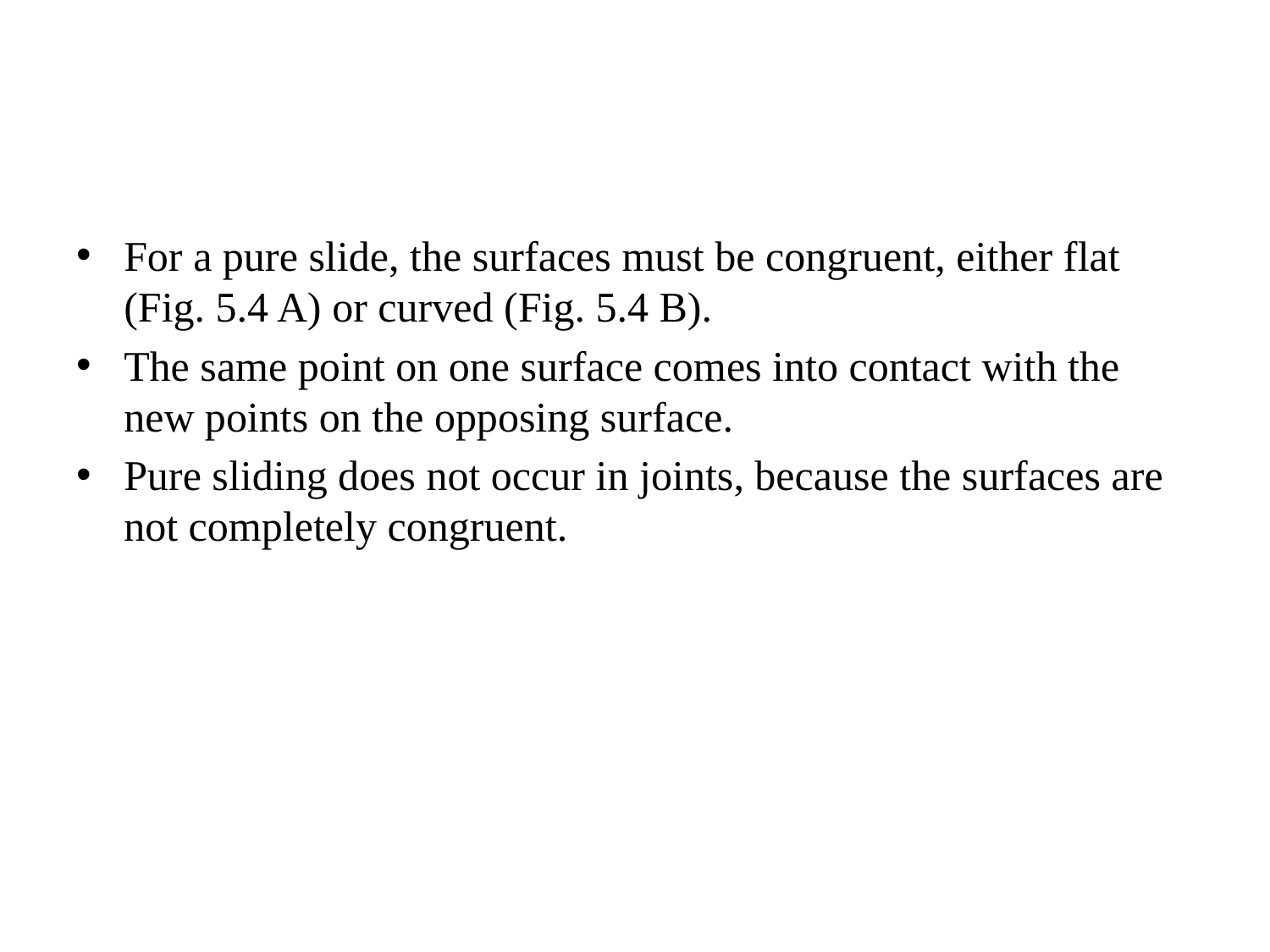

#
For a pure slide, the surfaces must be congruent, either flat (Fig. 5.4 A) or curved (Fig. 5.4 B).
The same point on one surface comes into contact with the new points on the opposing surface.
Pure sliding does not occur in joints, because the surfaces are not completely congruent.